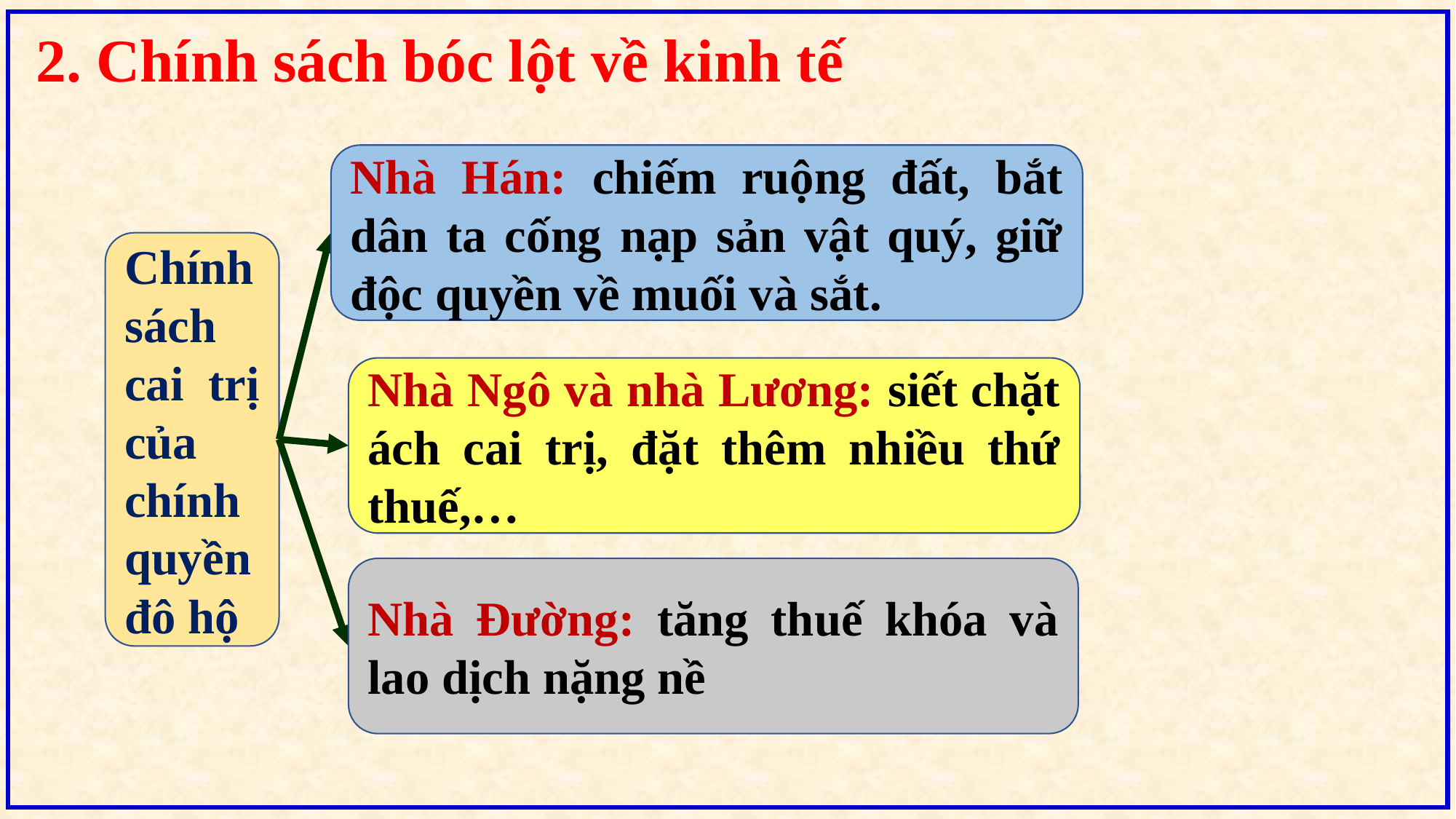

2. Chính sách bóc lột về kinh tế
Nhà Hán: chiếm ruộng đất, bắt dân ta cống nạp sản vật quý, giữ độc quyền về muối và sắt.
Chính sách cai trị của chính quyền đô hộ
Nhà Ngô và nhà Lương: siết chặt ách cai trị, đặt thêm nhiều thứ thuế,…
Nhà Đường: tăng thuế khóa và lao dịch nặng nề